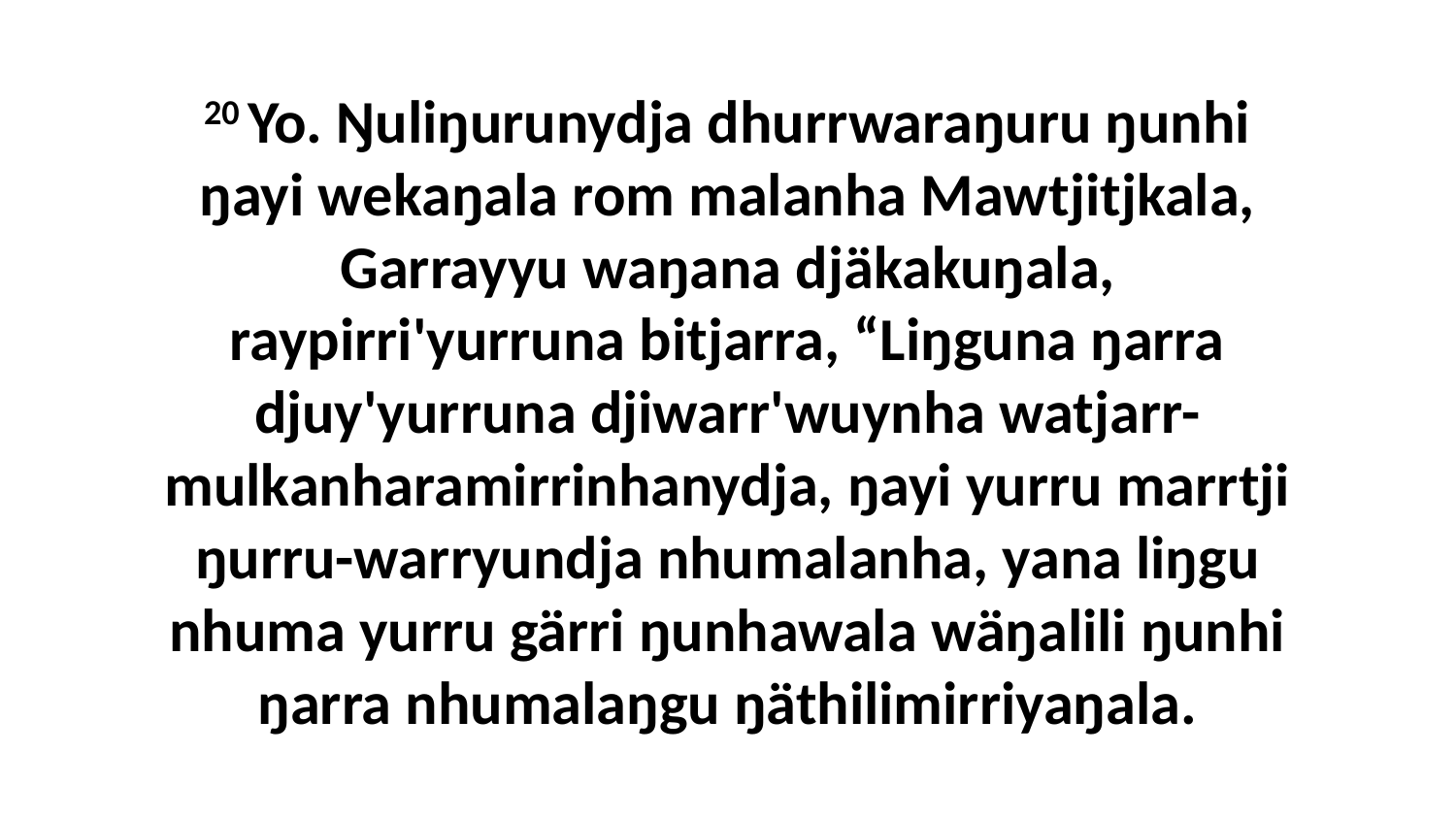

20 Yo. Ŋuliŋurunydja dhurrwaraŋuru ŋunhi ŋayi wekaŋala rom malanha Mawtjitjkala, Garrayyu waŋana djäkakuŋala, raypirri'yurruna bitjarra, “Liŋguna ŋarra djuy'yurruna djiwarr'wuynha watjarr-mulkanharamirrinhanydja, ŋayi yurru marrtji ŋurru-warryundja nhumalanha, yana liŋgu nhuma yurru gärri ŋunhawala wäŋalili ŋunhi ŋarra nhumalaŋgu ŋäthilimirriyaŋala.